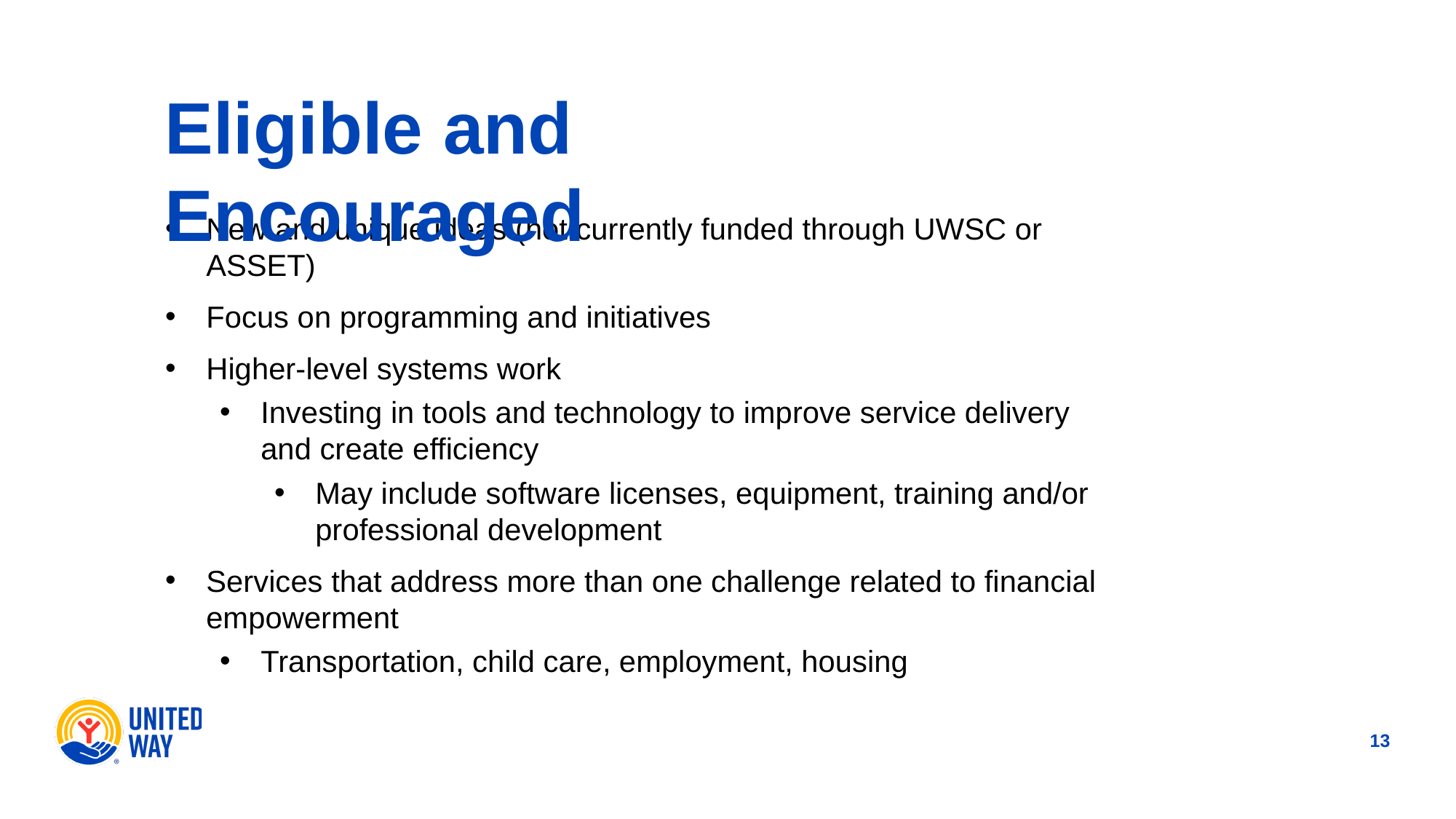

Eligible and Encouraged
New and unique ideas (not currently funded through UWSC or ASSET)
Focus on programming and initiatives
Higher-level systems work
Investing in tools and technology to improve service delivery and create efficiency
May include software licenses, equipment, training and/or professional development
Services that address more than one challenge related to financial empowerment
Transportation, child care, employment, housing